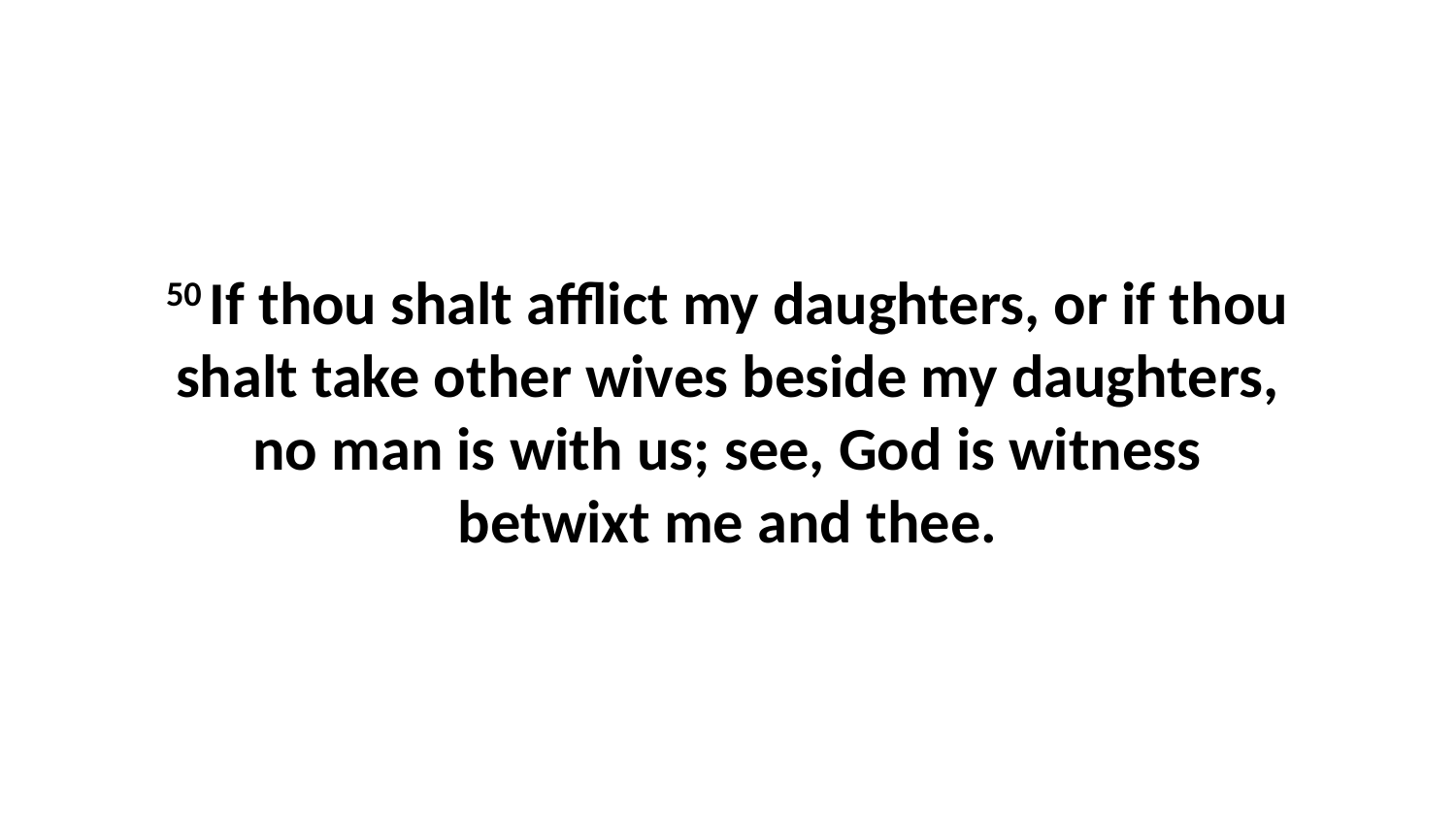

50 If thou shalt afflict my daughters, or if thou shalt take other wives beside my daughters, no man is with us; see, God is witness betwixt me and thee.